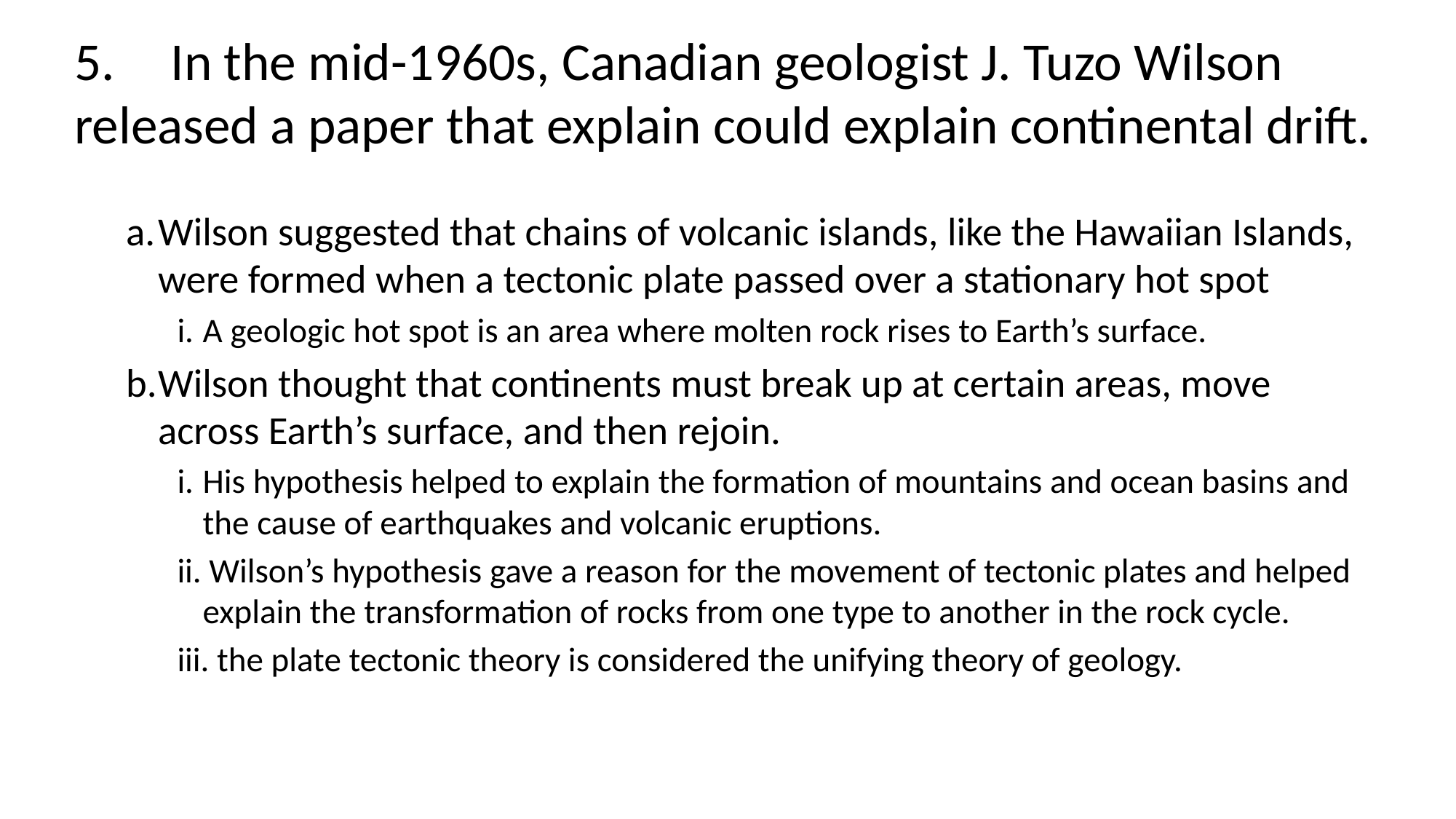

# 5. 	In the mid-1960s, Canadian geologist J. Tuzo Wilson released a paper that explain could explain continental drift.
a.	Wilson suggested that chains of volcanic islands, like the Hawaiian Islands, were formed when a tectonic plate passed over a stationary hot spot
i.	A geologic hot spot is an area where molten rock rises to Earth’s surface.
b.	Wilson thought that continents must break up at certain areas, move across Earth’s surface, and then rejoin.
i.	His hypothesis helped to explain the formation of mountains and ocean basins and the cause of earthquakes and volcanic eruptions.
ii. Wilson’s hypothesis gave a reason for the movement of tectonic plates and helped explain the transformation of rocks from one type to another in the rock cycle.
iii. the plate tectonic theory is considered the unifying theory of geology.